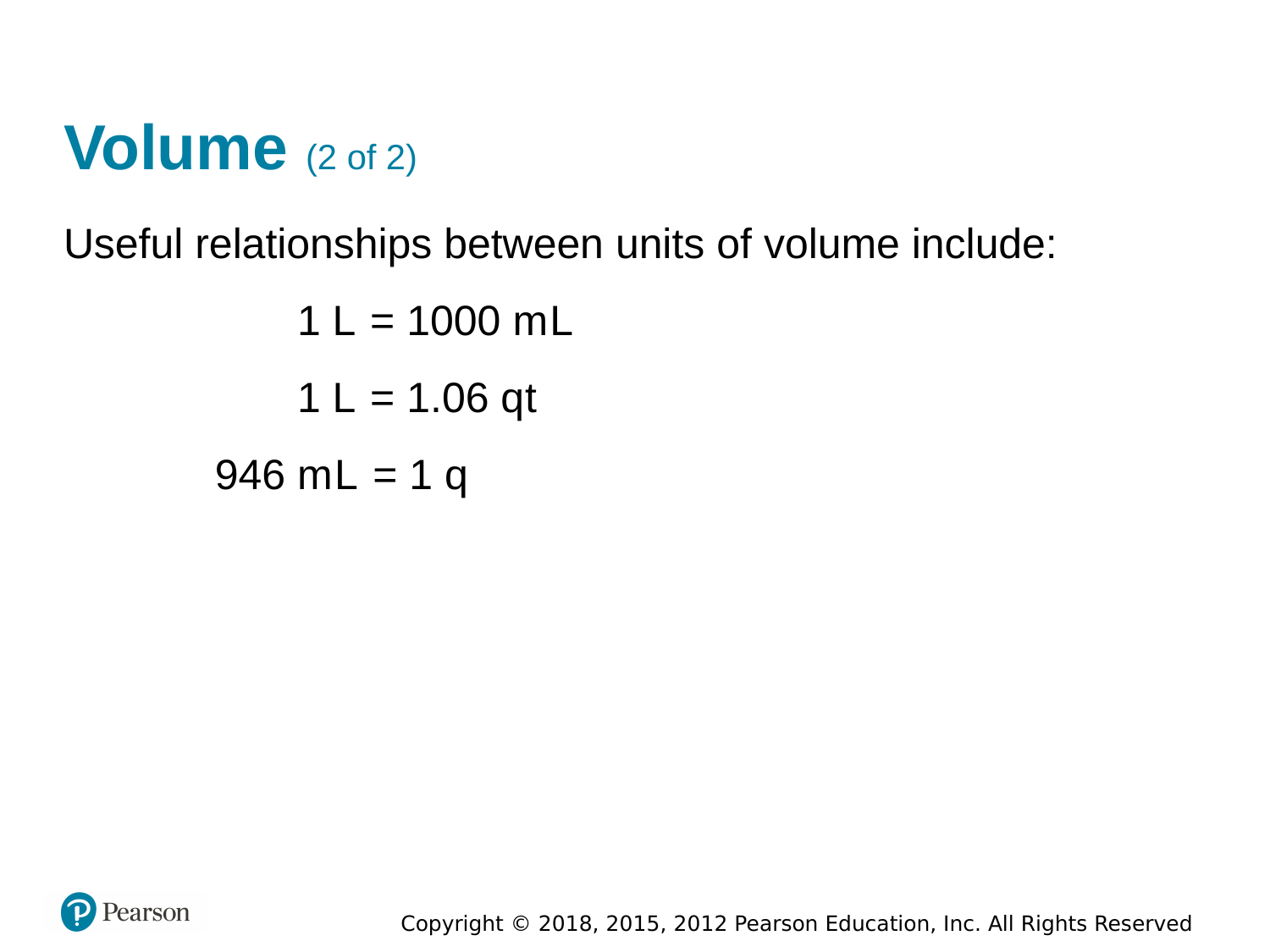

# Volume (2 of 2)
Useful relationships between units of volume include:
1 Liter = 1000 milliLiters
1 Liter = 1.06 q t
946 milliLiters = 1 quart